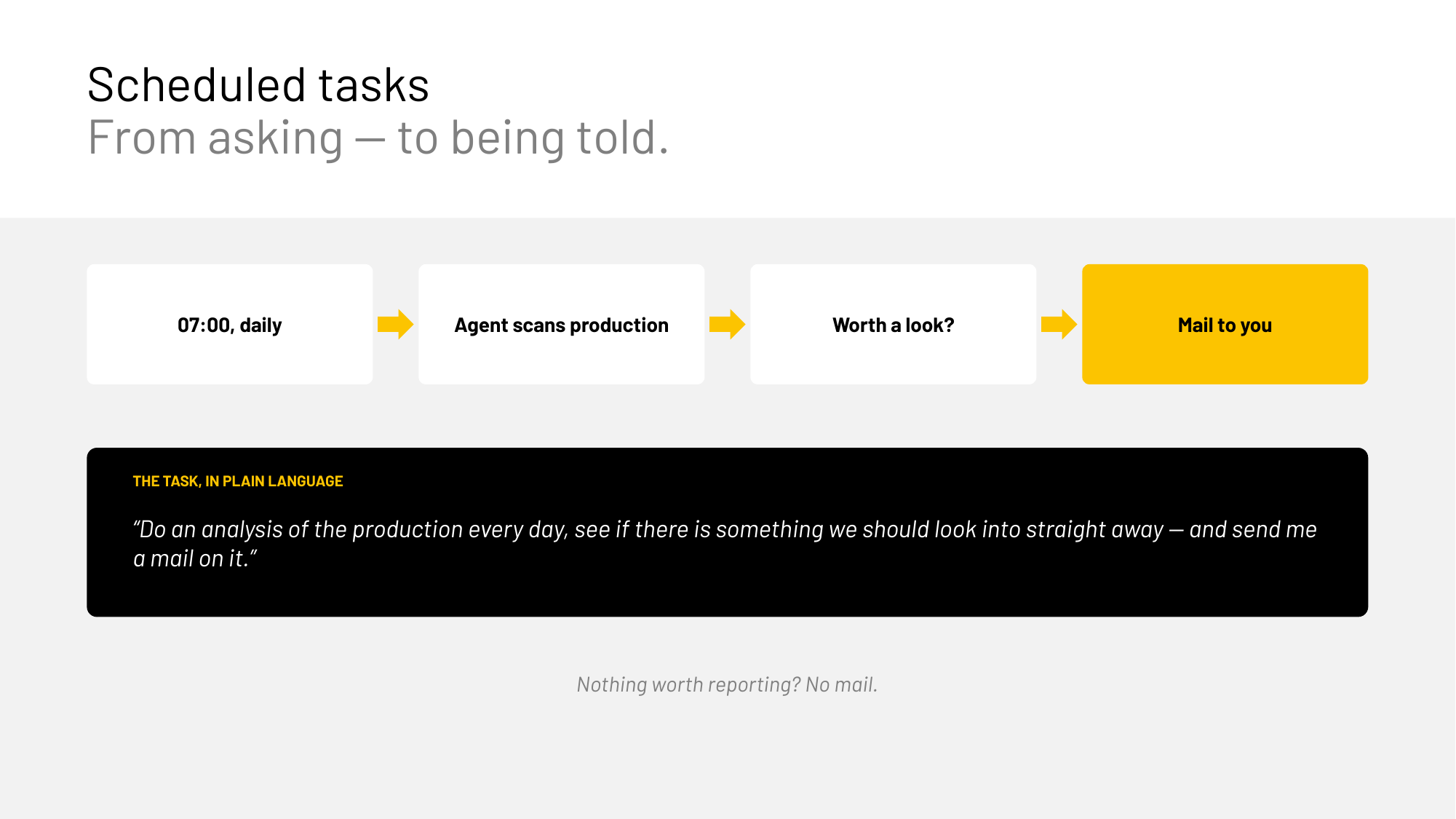

# Scheduled tasks From asking — to being told.

07:00, daily

Agent scans production

Worth a look?

Mail to you

THE TASK, IN PLAIN LANGUAGE
“Do an analysis of the production every day, see if there is something we should look into straight away — and send me a mail on it.”
Nothing worth reporting? No mail.